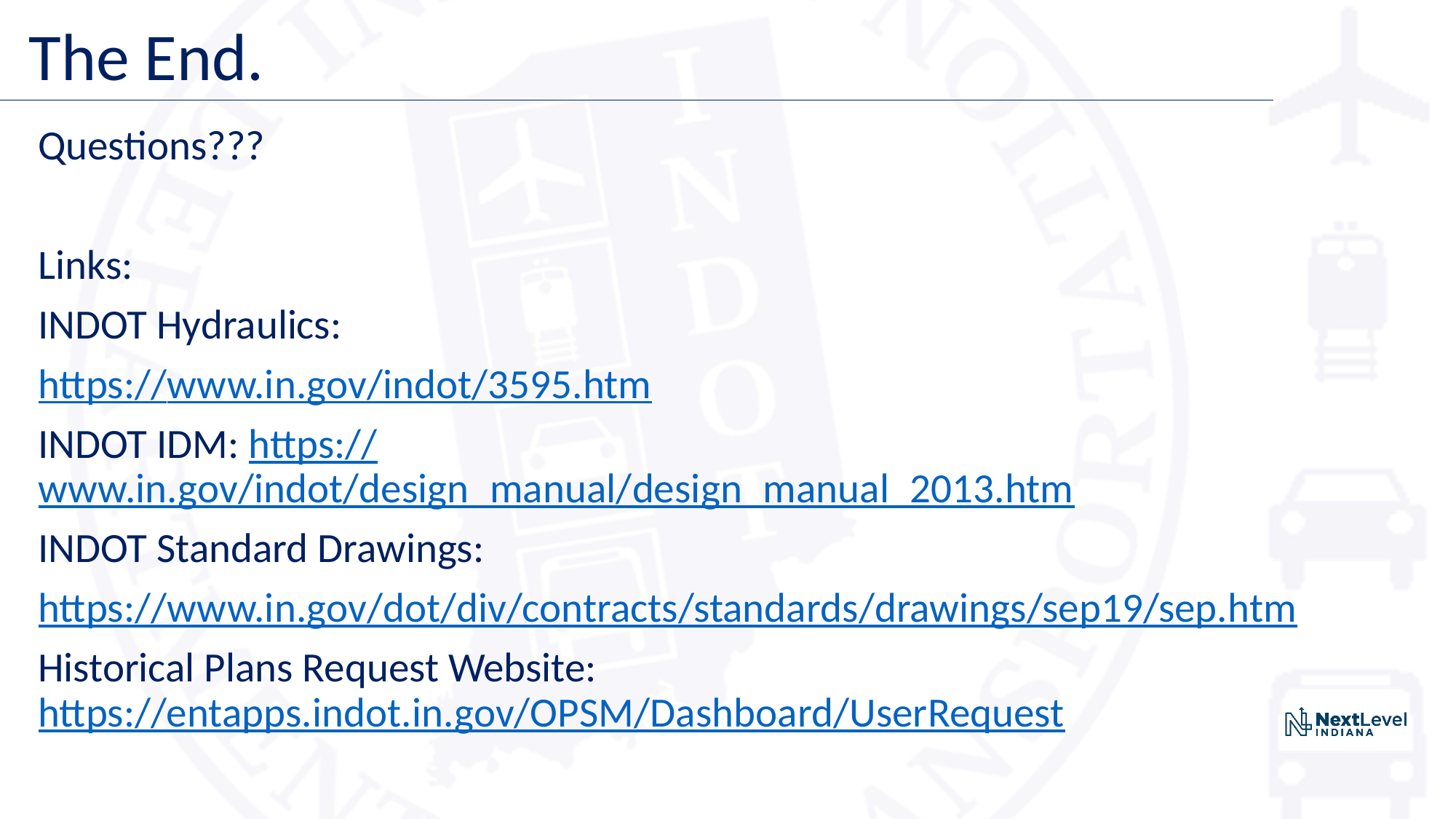

# The End.
Questions???

Links:
INDOT Hydraulics:
https://www.in.gov/indot/3595.htm
INDOT IDM: https://www.in.gov/indot/design_manual/design_manual_2013.htm
INDOT Standard Drawings:
https://www.in.gov/dot/div/contracts/standards/drawings/sep19/sep.htm
Historical Plans Request Website: https://entapps.indot.in.gov/OPSM/Dashboard/UserRequest